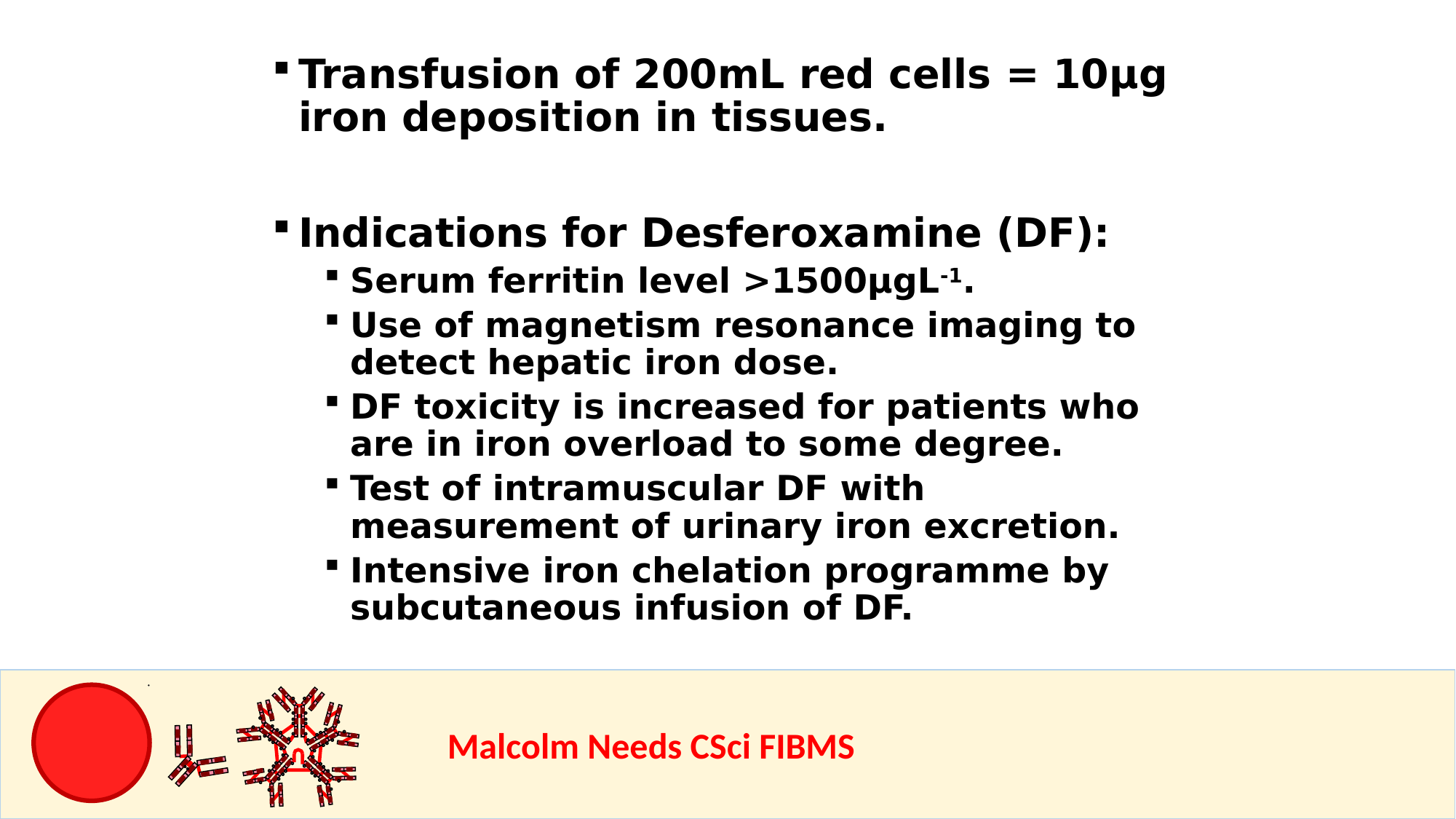

Transfusion of 200mL red cells = 10µg iron deposition in tissues.

Indications for Desferoxamine (DF):
Serum ferritin level >1500µgL-1.
Use of magnetism resonance imaging to detect hepatic iron dose.
DF toxicity is increased for patients who are in iron overload to some degree.
Test of intramuscular DF with measurement of urinary iron excretion.
Intensive iron chelation programme by subcutaneous infusion of DF.
				Malcolm Needs CSci FIBMS